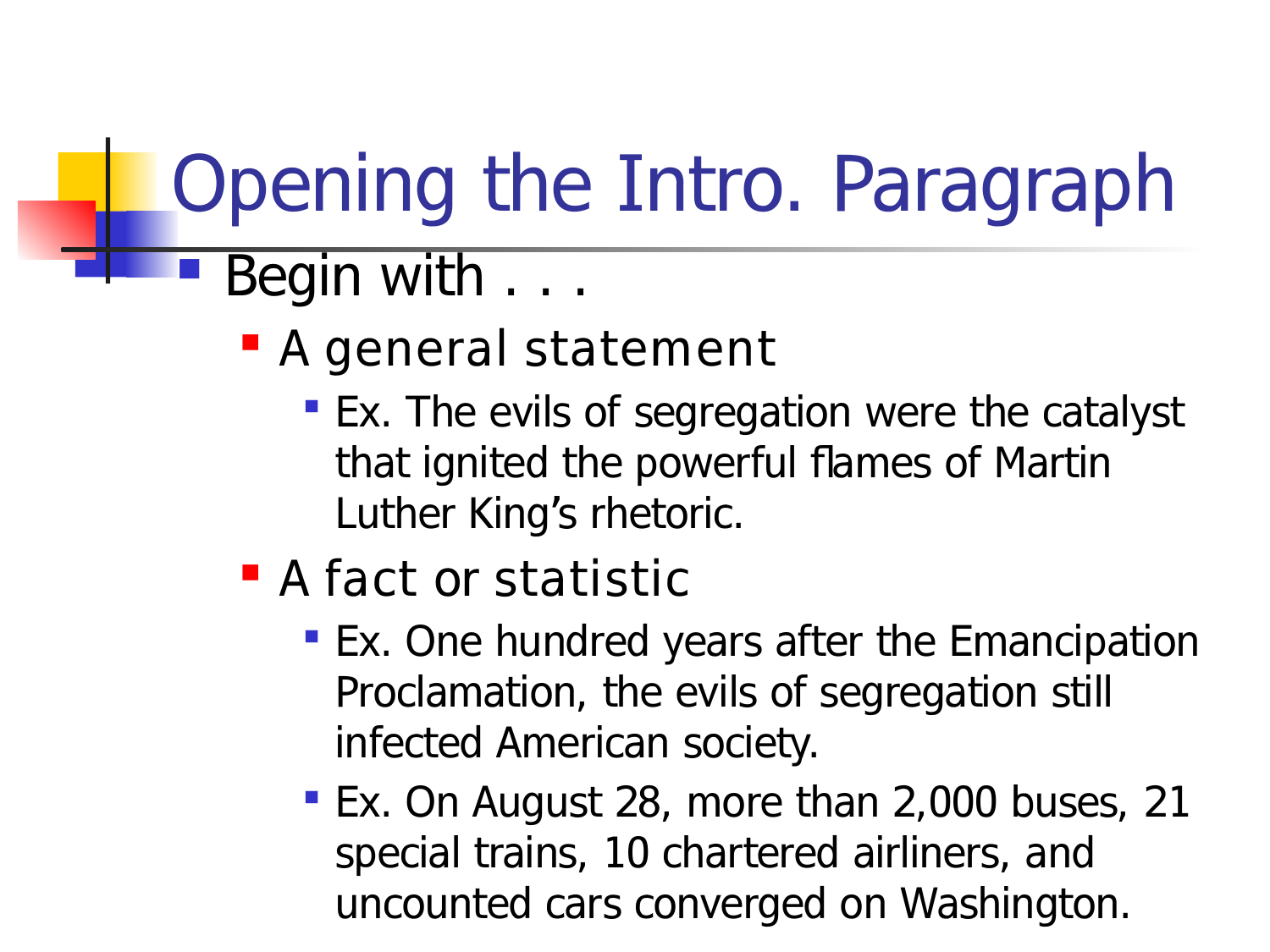

# Opening the Intro. Paragraph
Begin with . . .
A general statement
Ex. The evils of segregation were the catalyst that ignited the powerful flames of Martin Luther King’s rhetoric.
A fact or statistic
Ex. One hundred years after the Emancipation Proclamation, the evils of segregation still infected American society.
Ex. On August 28, more than 2,000 buses, 21 special trains, 10 chartered airliners, and uncounted cars converged on Washington.